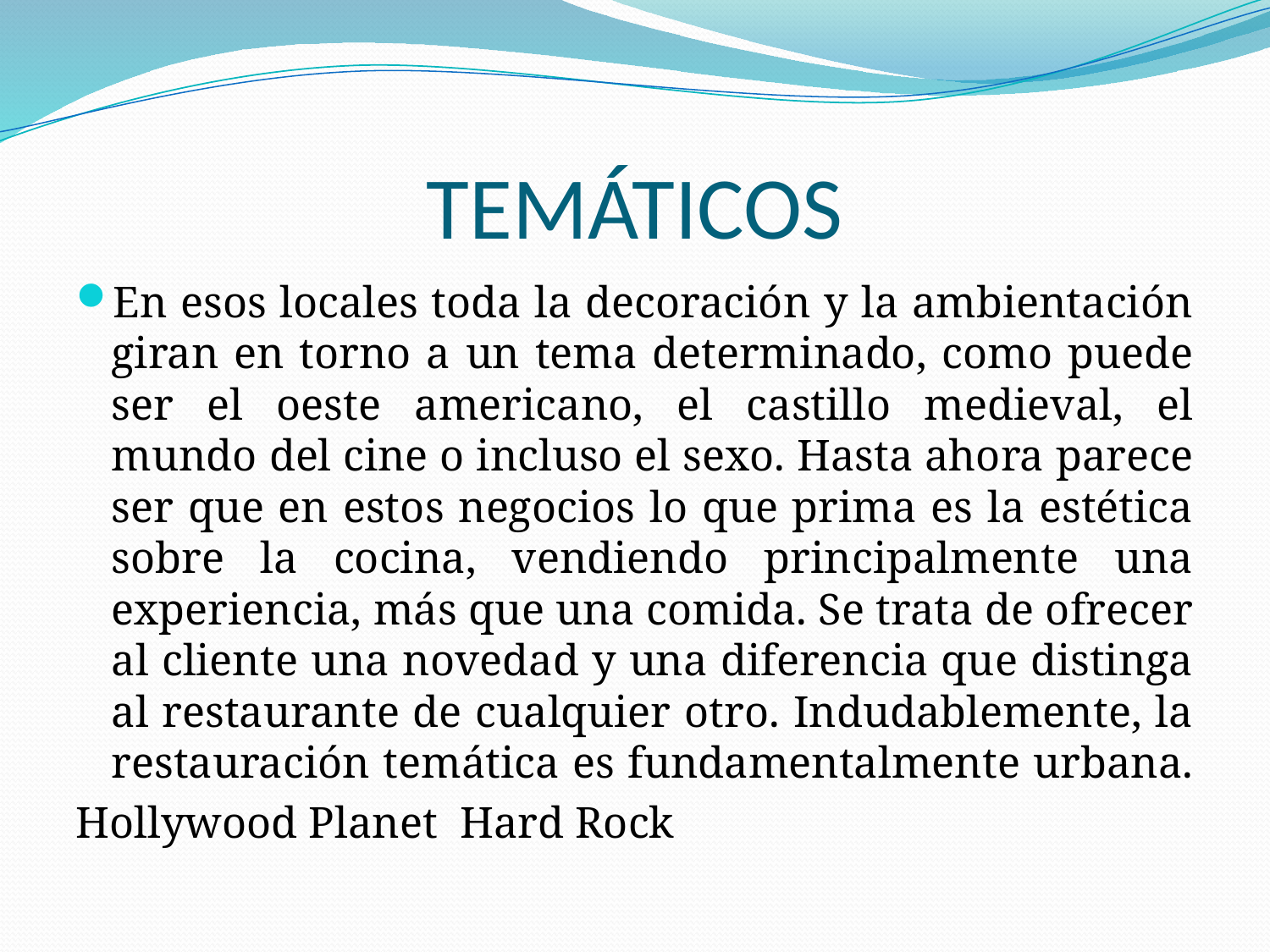

# TEMÁTICOS
En esos locales toda la decoración y la ambientación giran en torno a un tema determinado, como puede ser el oeste americano, el castillo medieval, el mundo del cine o incluso el sexo. Hasta ahora parece ser que en estos negocios lo que prima es la estética sobre la cocina, vendiendo principalmente una experiencia, más que una comida. Se trata de ofrecer al cliente una novedad y una diferencia que distinga al restaurante de cualquier otro. Indudablemente, la restauración temática es fundamentalmente urbana.
Hollywood Planet  Hard Rock